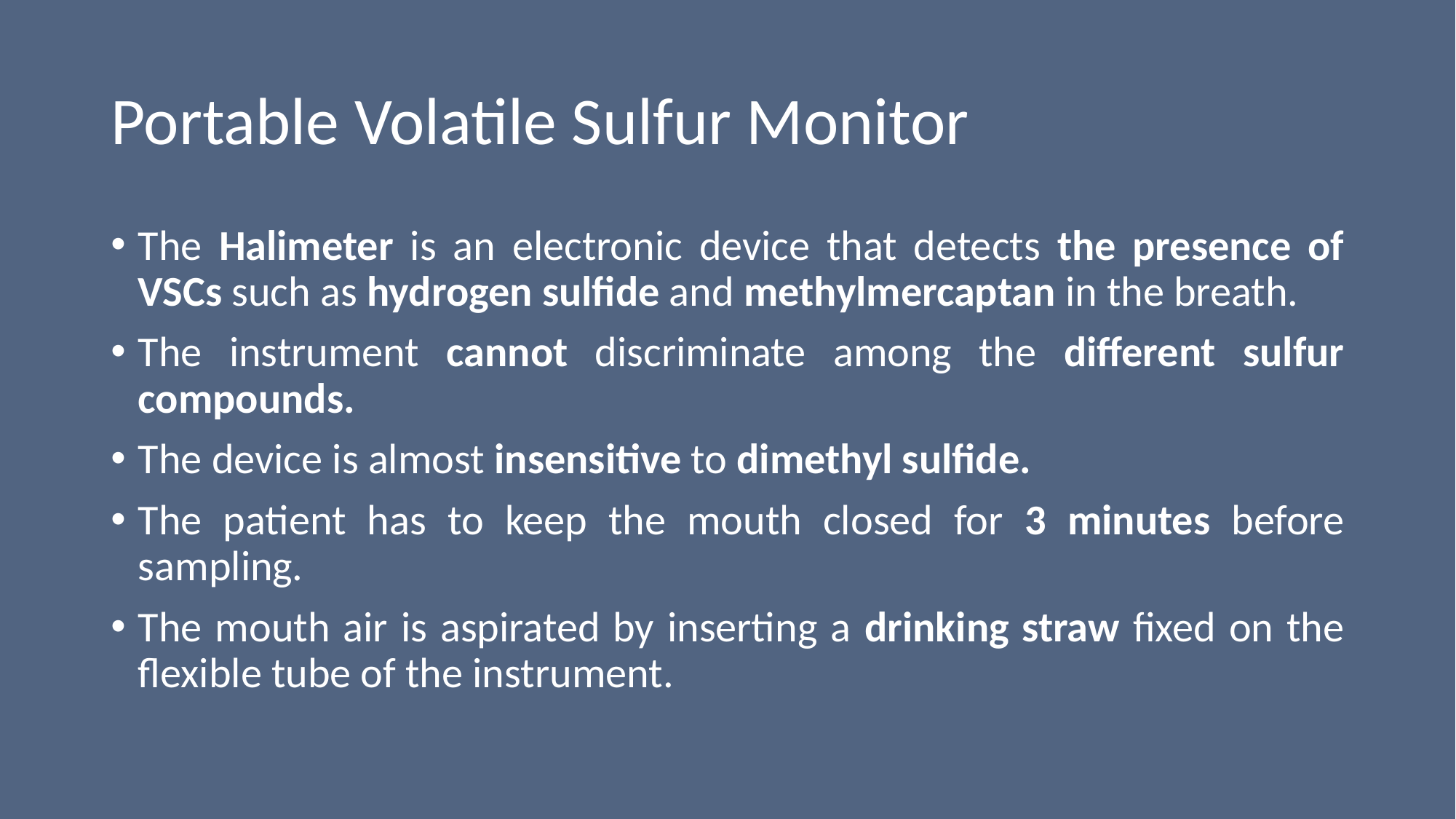

# Portable Volatile Sulfur Monitor
The Halimeter is an electronic device that detects the presence of VSCs such as hydrogen sulfide and methylmercaptan in the breath.
The instrument cannot discriminate among the different sulfur compounds.
The device is almost insensitive to dimethyl sulfide.
The patient has to keep the mouth closed for 3 minutes before sampling.
The mouth air is aspirated by inserting a drinking straw fixed on the flexible tube of the instrument.